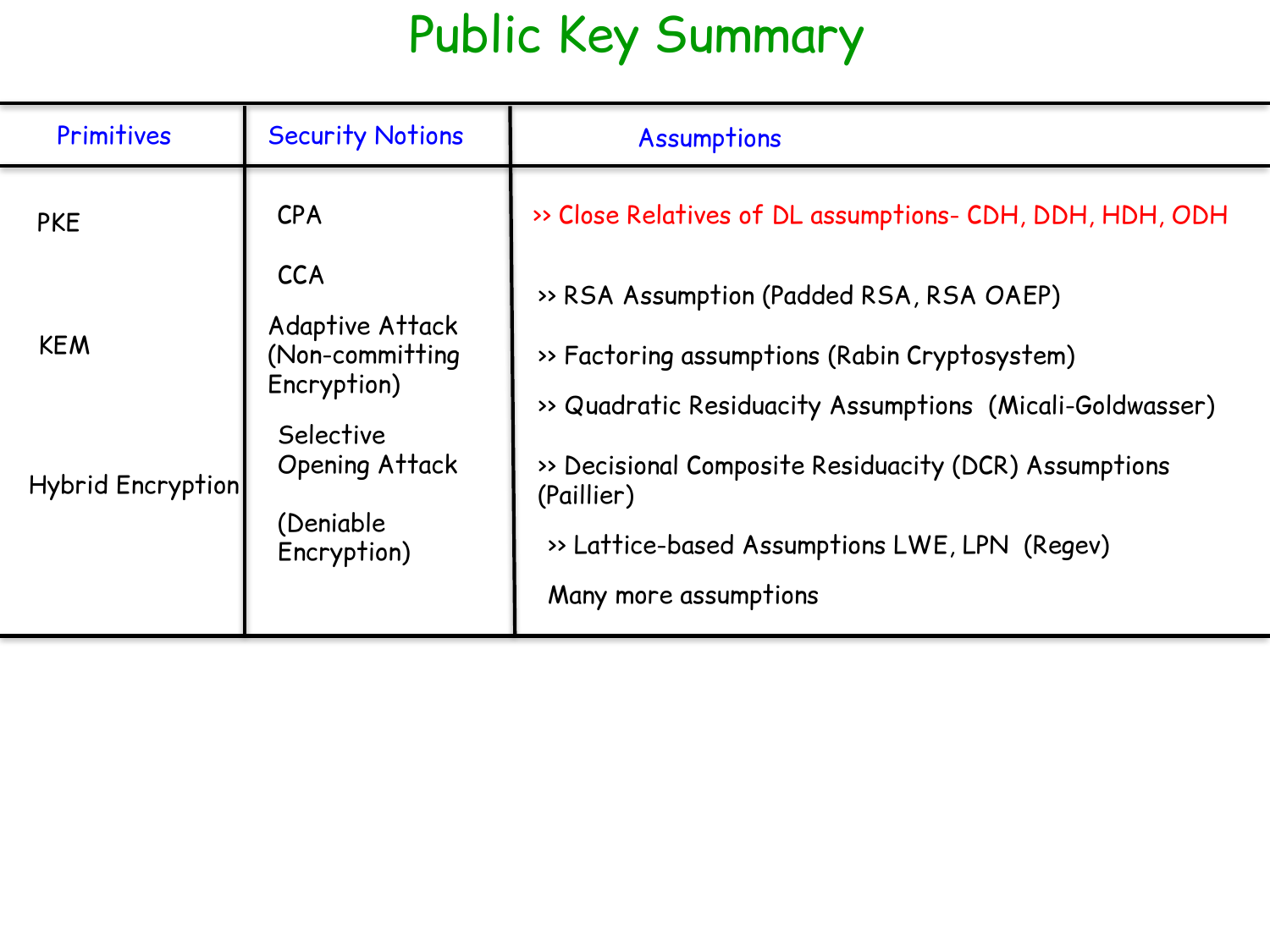

Public Key Summary

Primitives
Security Notions
Assumptions
CPA
>> Close Relatives of DL assumptions- CDH, DDH, HDH, ODH
PKE
CCA
>> RSA Assumption (Padded RSA, RSA OAEP)
Adaptive Attack (Non-committing Encryption)
KEM
>> Factoring assumptions (Rabin Cryptosystem)
>> Quadratic Residuacity Assumptions  (Micali-Goldwasser)
Selective Opening Attack
>> Decisional Composite Residuacity (DCR) Assumptions  (Paillier)
Hybrid Encryption
(Deniable Encryption)
>> Lattice-based Assumptions LWE, LPN  (Regev)
Many more assumptions